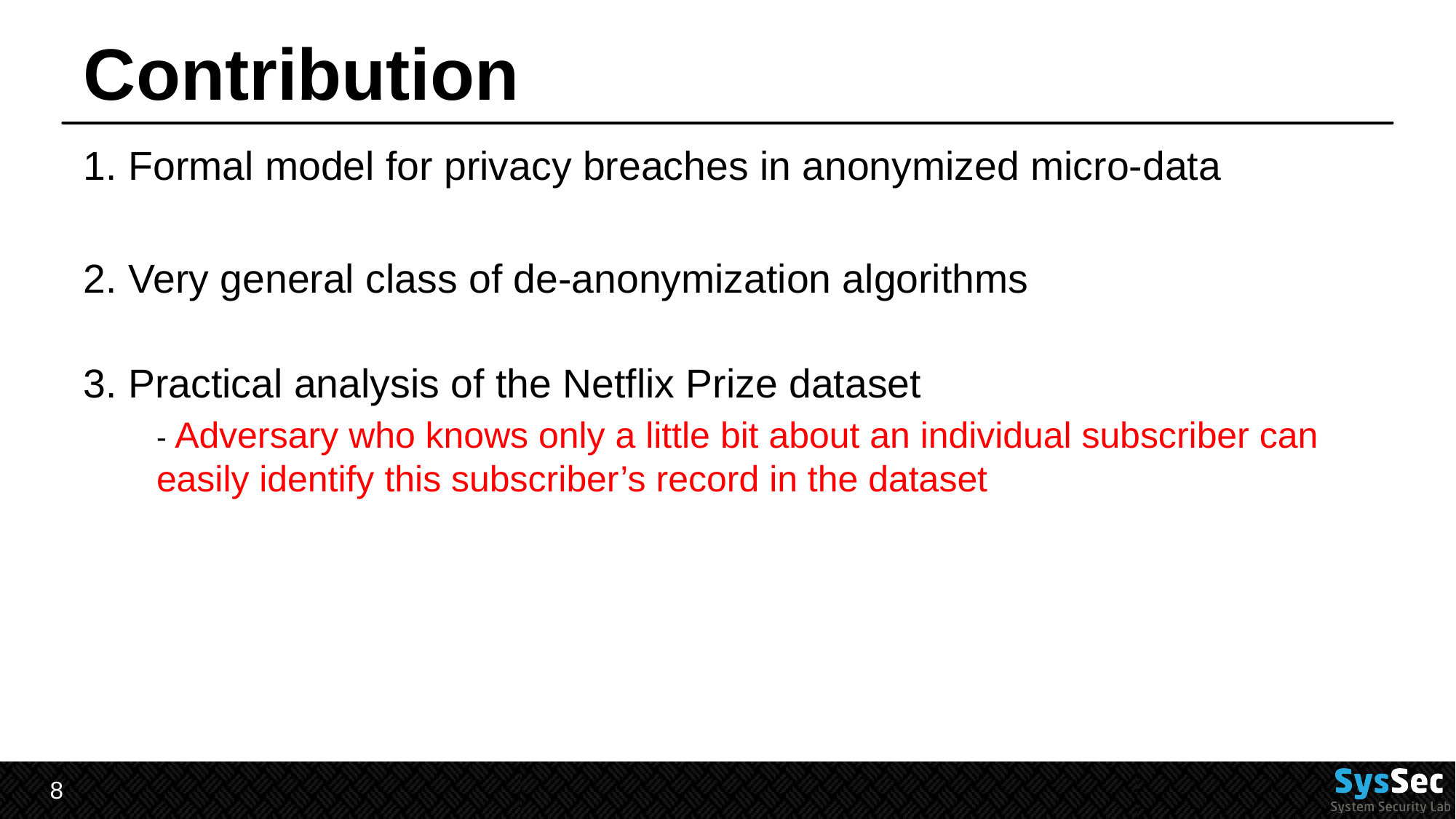

# Contribution
1. Formal model for privacy breaches in anonymized micro-data

2. Very general class of de-anonymization algorithms

3. Practical analysis of the Netflix Prize dataset
- Adversary who knows only a little bit about an individual subscriber can easily identify this subscriber’s record in the dataset
8